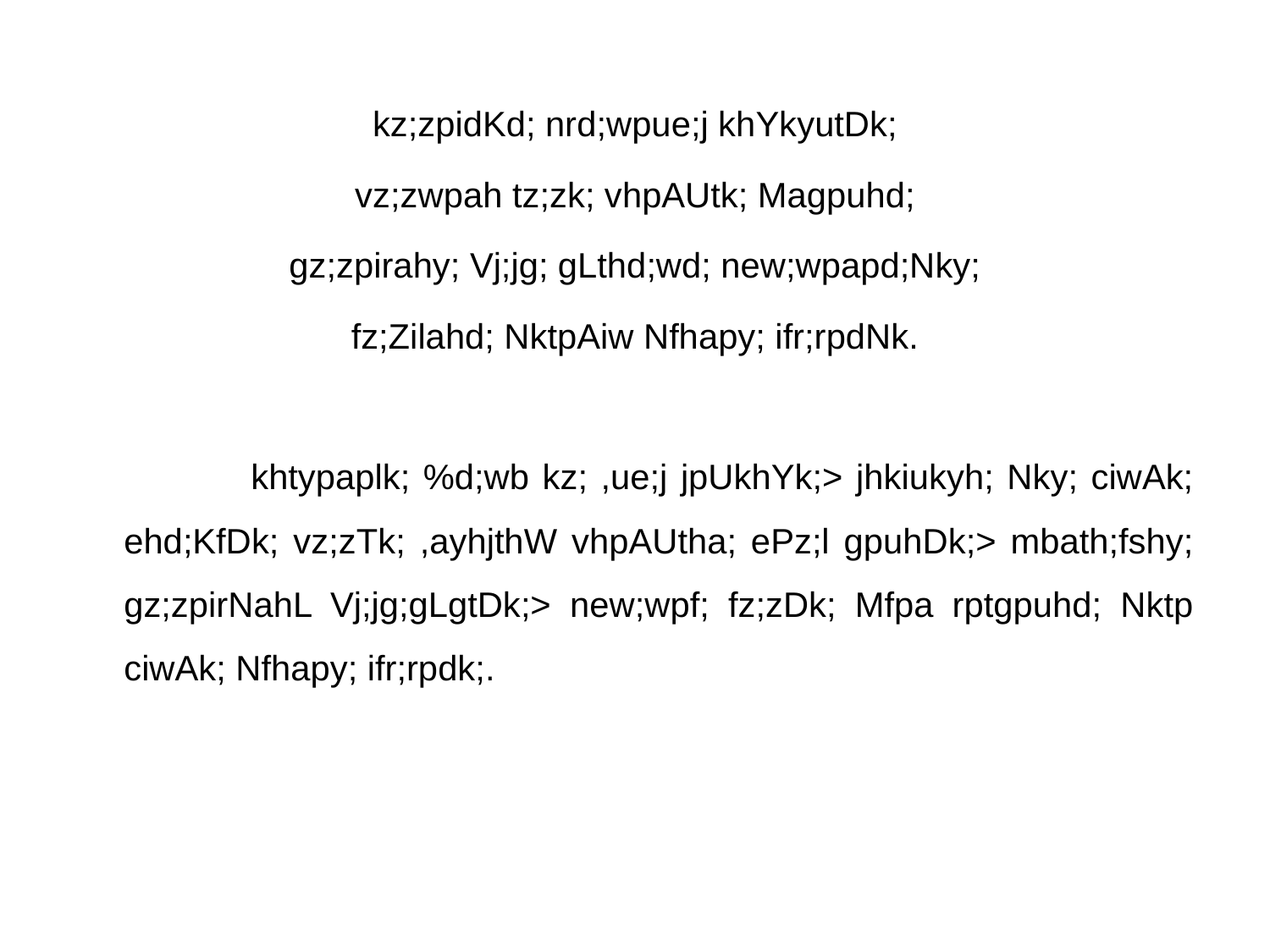

kz;zpidKd; nrd;wpue;j khYkyutDk;
vz;zwpah tz;zk; vhpAUtk; Magpuhd;
gz;zpirahy; Vj;jg; gLthd;wd; new;wpapd;Nky;
fz;Zilahd; NktpAiw Nfhapy; ifr;rpdNk.

		khtypaplk; %d;wb kz; ,ue;j jpUkhYk;> jhkiukyh; Nky; ciwAk; ehd;KfDk; vz;zTk; ,ayhjthW vhpAUtha; ePz;l gpuhDk;> mbath;fshy; gz;zpirNahL Vj;jg;gLgtDk;> new;wpf; fz;zDk; Mfpa rptgpuhd; Nktp ciwAk; Nfhapy; ifr;rpdk;.